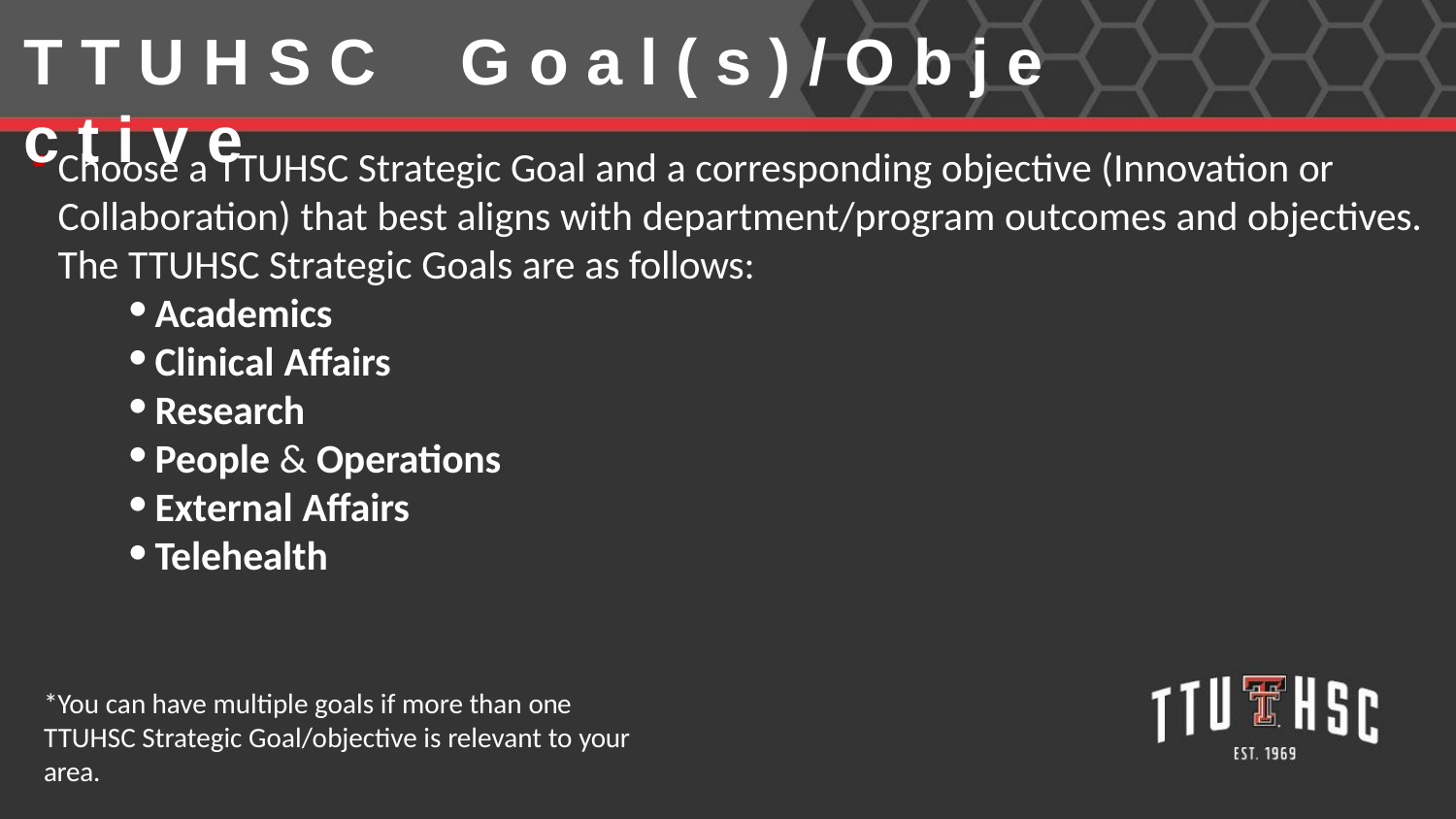

# T T U H S C	G o a l ( s ) / O b j e c t i v e
Choose a TTUHSC Strategic Goal and a corresponding objective (Innovation or Collaboration) that best aligns with department/program outcomes and objectives. The TTUHSC Strategic Goals are as follows:
Academics
Clinical Affairs
Research
People & Operations
External Affairs
Telehealth
*You can have multiple goals if more than one TTUHSC Strategic Goal/objective is relevant to your area.